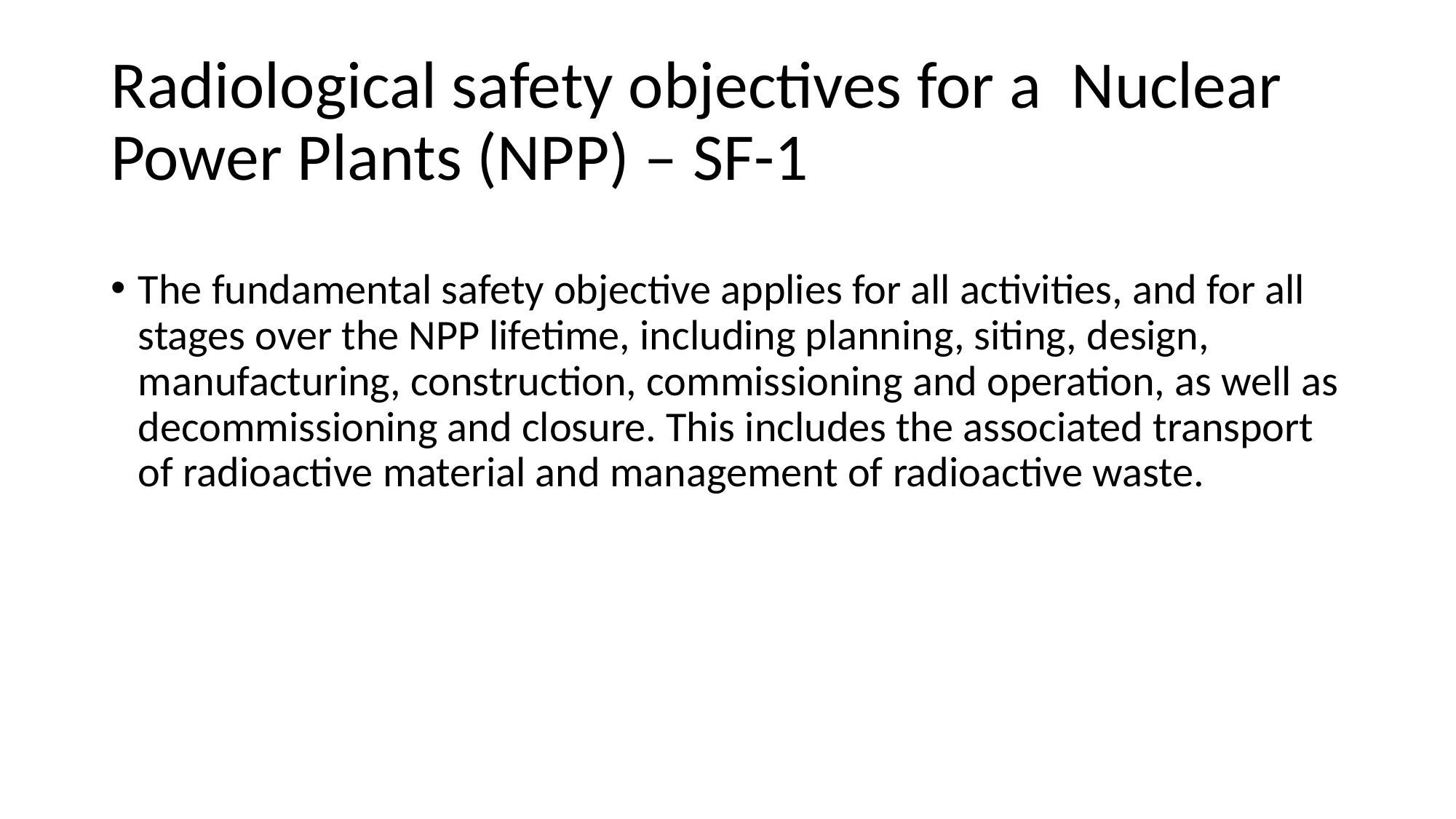

# Radiological safety objectives for a  Nuclear Power Plants (NPP) – SF-1
The fundamental safety objective applies for all activities, and for all stages over the NPP lifetime, including planning, siting, design, manufacturing, construction, commissioning and operation, as well as decommissioning and closure. This includes the associated transport of radioactive material and management of radioactive waste.